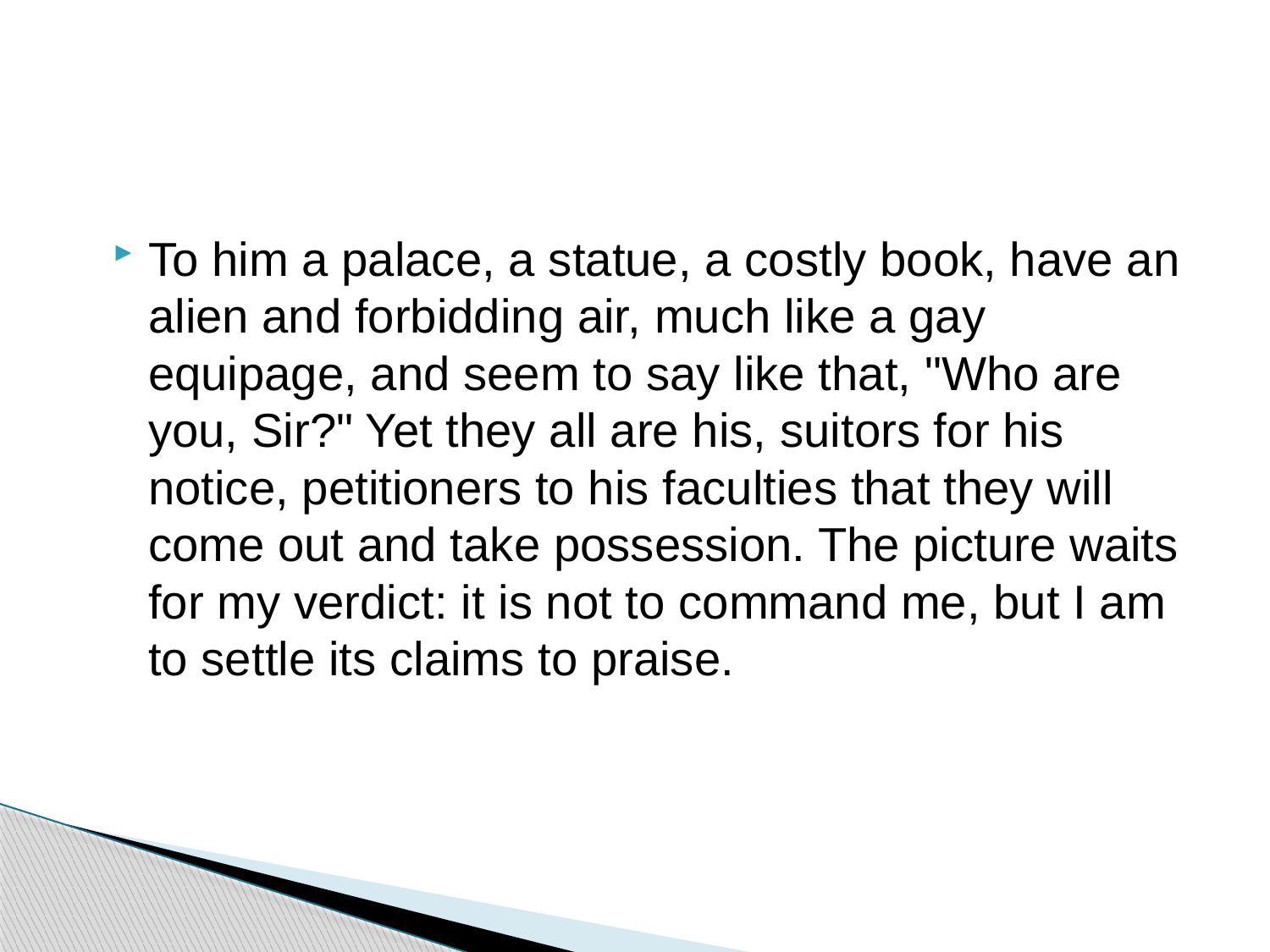

#
To him a palace, a statue, a costly book, have an alien and forbidding air, much like a gay equipage, and seem to say like that, "Who are you, Sir?" Yet they all are his, suitors for his notice, petitioners to his faculties that they will come out and take possession. The picture waits for my verdict: it is not to command me, but I am to settle its claims to praise.